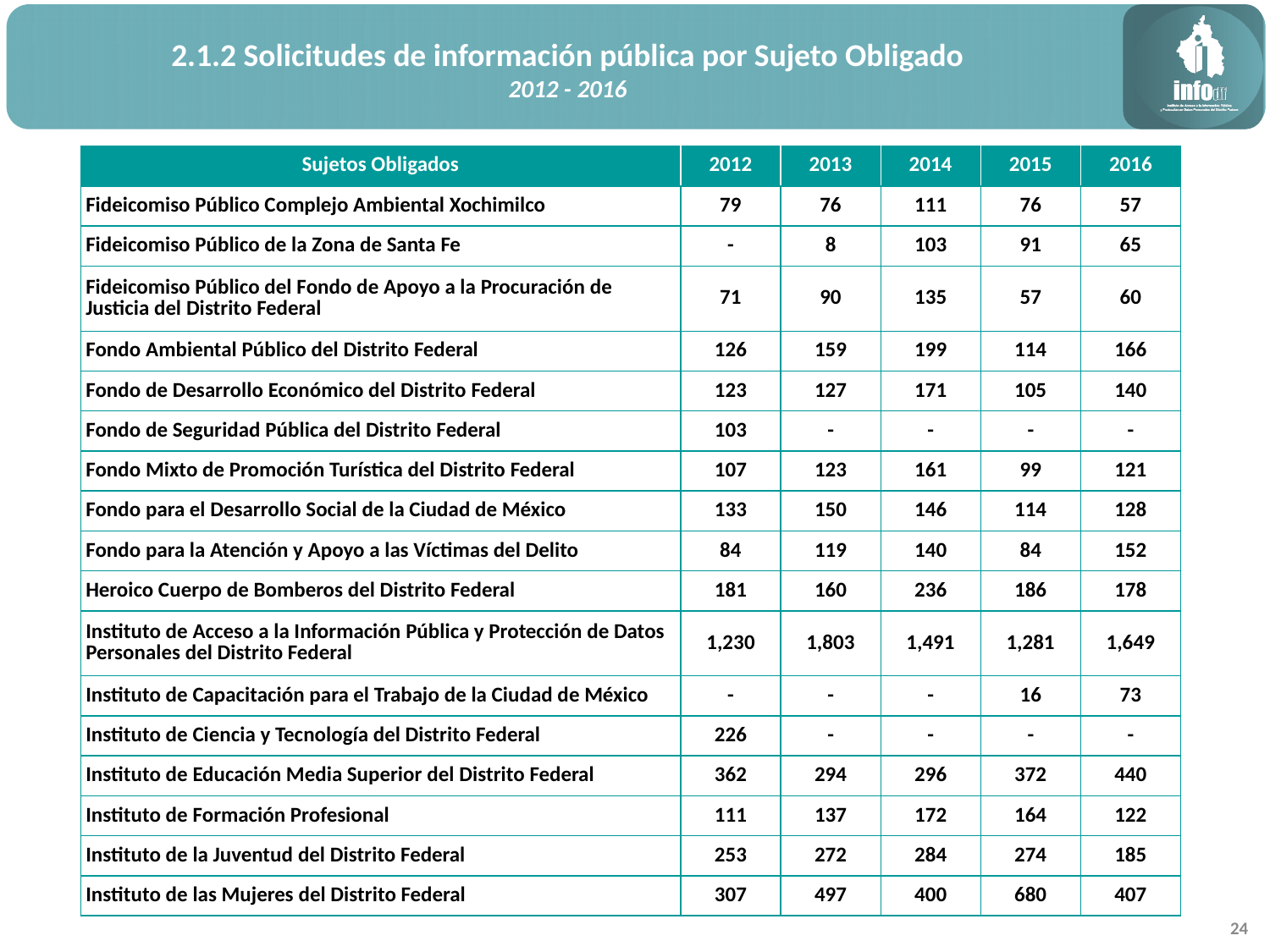

2.1.2 Solicitudes de información pública por Sujeto Obligado
2012 - 2016
| Sujetos Obligados | 2012 | 2013 | 2014 | 2015 | 2016 |
| --- | --- | --- | --- | --- | --- |
| Fideicomiso Público Complejo Ambiental Xochimilco | 79 | 76 | 111 | 76 | 57 |
| Fideicomiso Público de la Zona de Santa Fe | - | 8 | 103 | 91 | 65 |
| Fideicomiso Público del Fondo de Apoyo a la Procuración de Justicia del Distrito Federal | 71 | 90 | 135 | 57 | 60 |
| Fondo Ambiental Público del Distrito Federal | 126 | 159 | 199 | 114 | 166 |
| Fondo de Desarrollo Económico del Distrito Federal | 123 | 127 | 171 | 105 | 140 |
| Fondo de Seguridad Pública del Distrito Federal | 103 | - | - | - | - |
| Fondo Mixto de Promoción Turística del Distrito Federal | 107 | 123 | 161 | 99 | 121 |
| Fondo para el Desarrollo Social de la Ciudad de México | 133 | 150 | 146 | 114 | 128 |
| Fondo para la Atención y Apoyo a las Víctimas del Delito | 84 | 119 | 140 | 84 | 152 |
| Heroico Cuerpo de Bomberos del Distrito Federal | 181 | 160 | 236 | 186 | 178 |
| Instituto de Acceso a la Información Pública y Protección de Datos Personales del Distrito Federal | 1,230 | 1,803 | 1,491 | 1,281 | 1,649 |
| Instituto de Capacitación para el Trabajo de la Ciudad de México | - | - | - | 16 | 73 |
| Instituto de Ciencia y Tecnología del Distrito Federal | 226 | - | - | - | - |
| Instituto de Educación Media Superior del Distrito Federal | 362 | 294 | 296 | 372 | 440 |
| Instituto de Formación Profesional | 111 | 137 | 172 | 164 | 122 |
| Instituto de la Juventud del Distrito Federal | 253 | 272 | 284 | 274 | 185 |
| Instituto de las Mujeres del Distrito Federal | 307 | 497 | 400 | 680 | 407 |
24